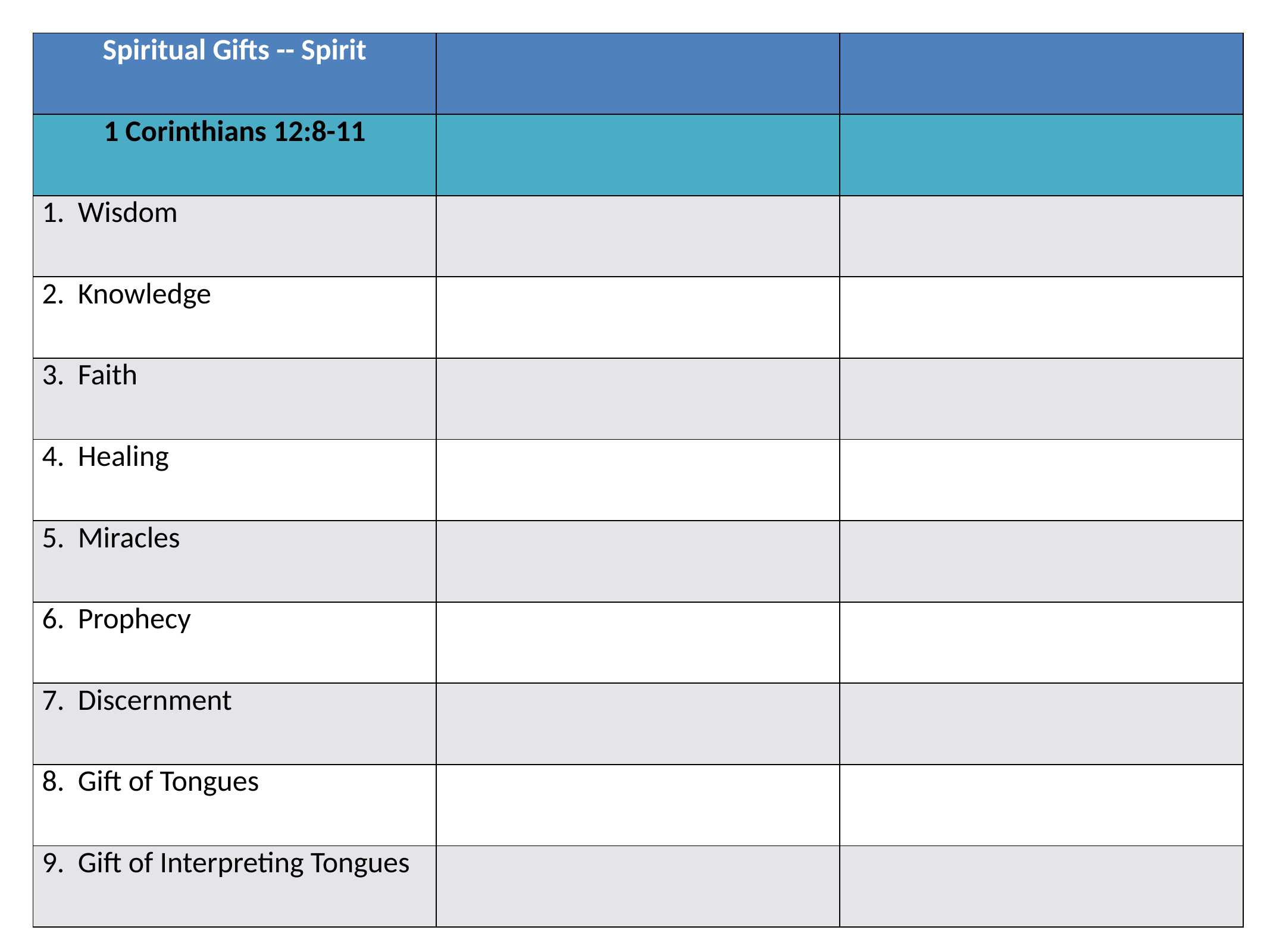

| Spiritual Gifts -- Spirit |  |  |
| --- | --- | --- |
| 1 Corinthians 12:8-11 |  |  |
| 1. Wisdom |  |  |
| 2. Knowledge |  |  |
| 3. Faith |  |  |
| 4. Healing |  |  |
| 5. Miracles |  |  |
| 6. Prophecy |  |  |
| 7. Discernment |  |  |
| 8. Gift of Tongues |  |  |
| 9. Gift of Interpreting Tongues |  |  |